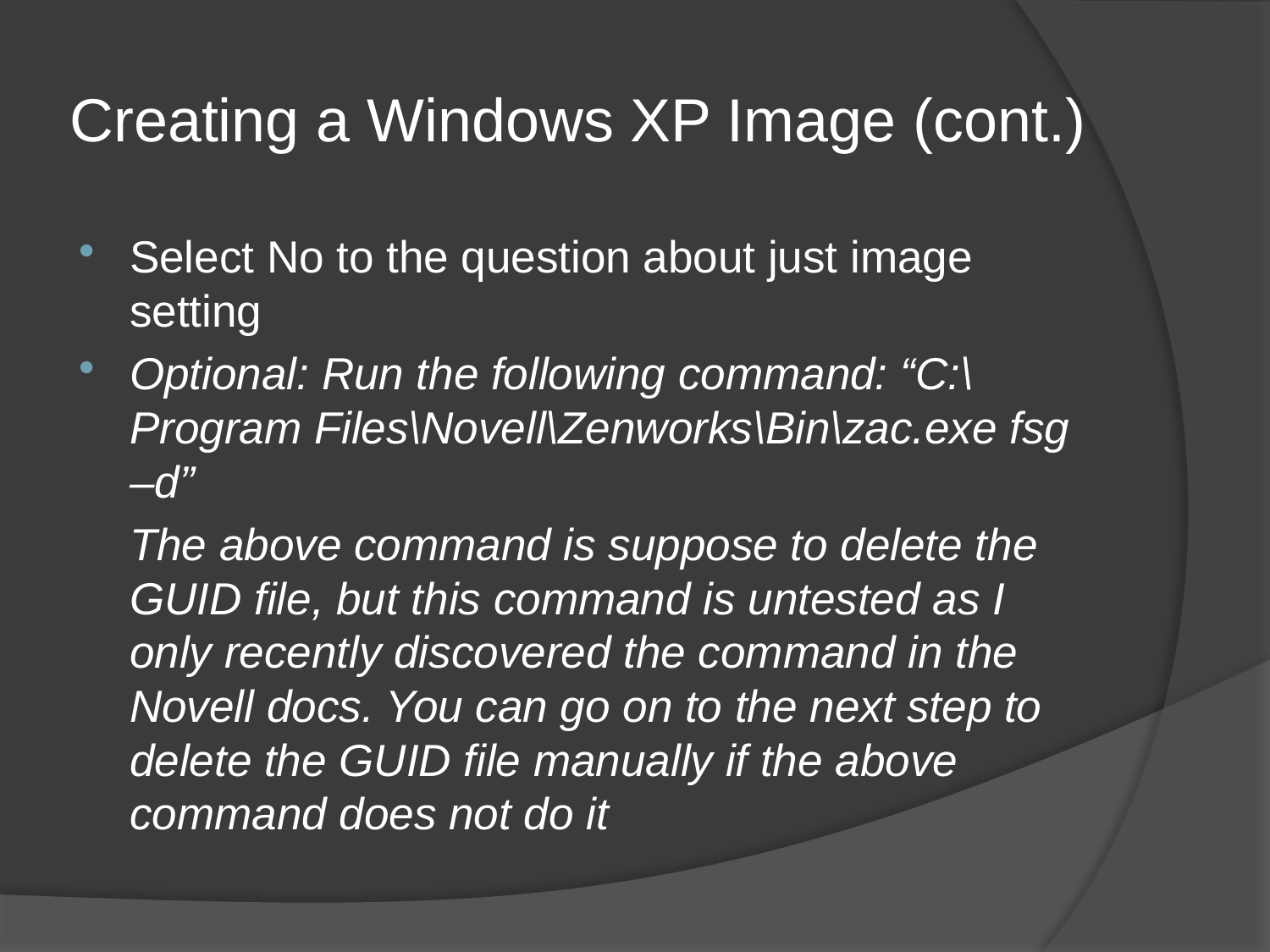

# Creating a Windows XP Image (cont.)
Select No to the question about just image setting
Optional: Run the following command: “C:\Program Files\Novell\Zenworks\Bin\zac.exe fsg –d”
	The above command is suppose to delete the GUID file, but this command is untested as I only recently discovered the command in the  Novell docs. You can go on to the next step to delete the GUID file manually if the above command does not do it